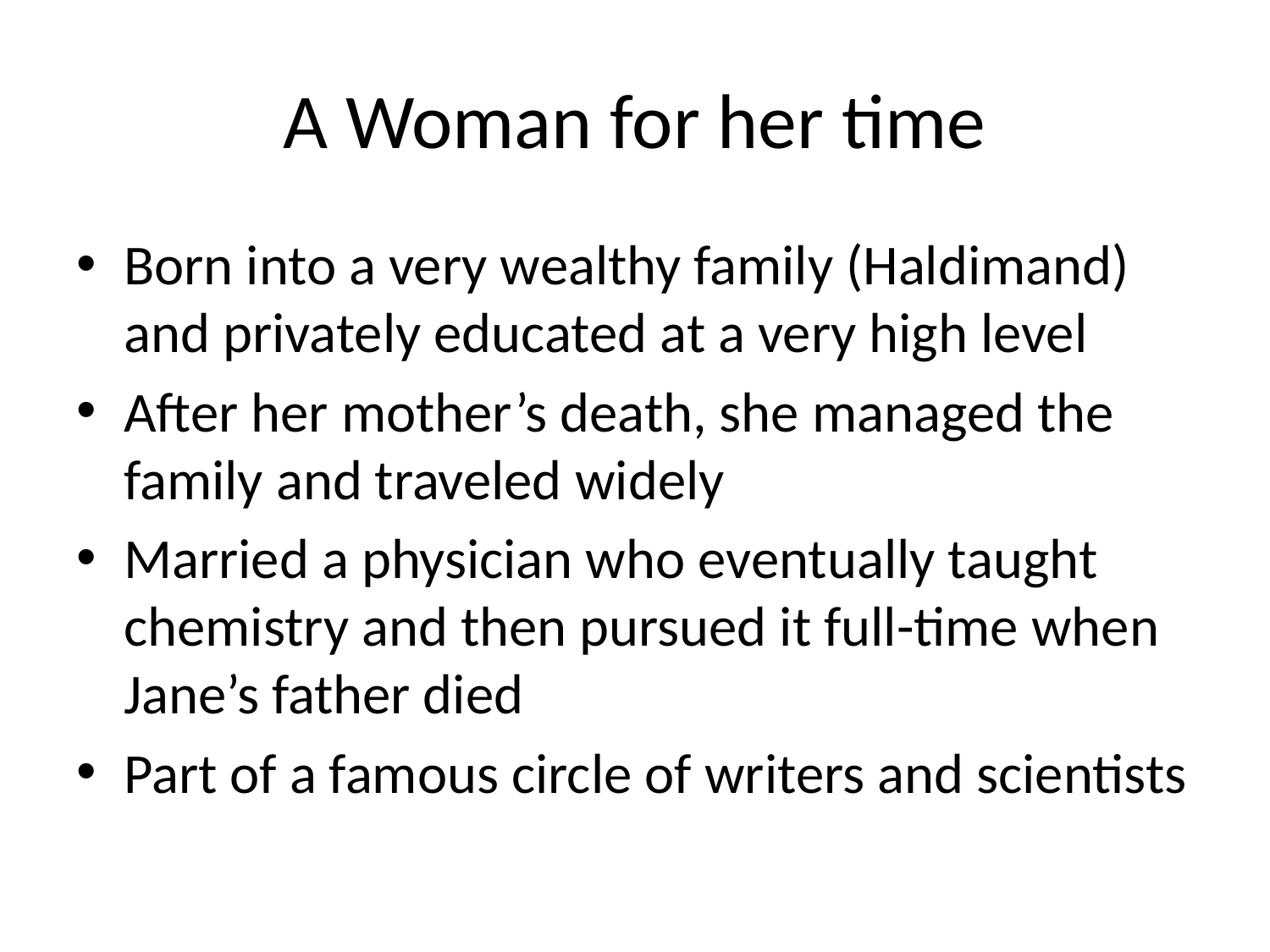

# A Woman for her time
Born into a very wealthy family (Haldimand) and privately educated at a very high level
After her mother’s death, she managed the family and traveled widely
Married a physician who eventually taught chemistry and then pursued it full-time when Jane’s father died
Part of a famous circle of writers and scientists